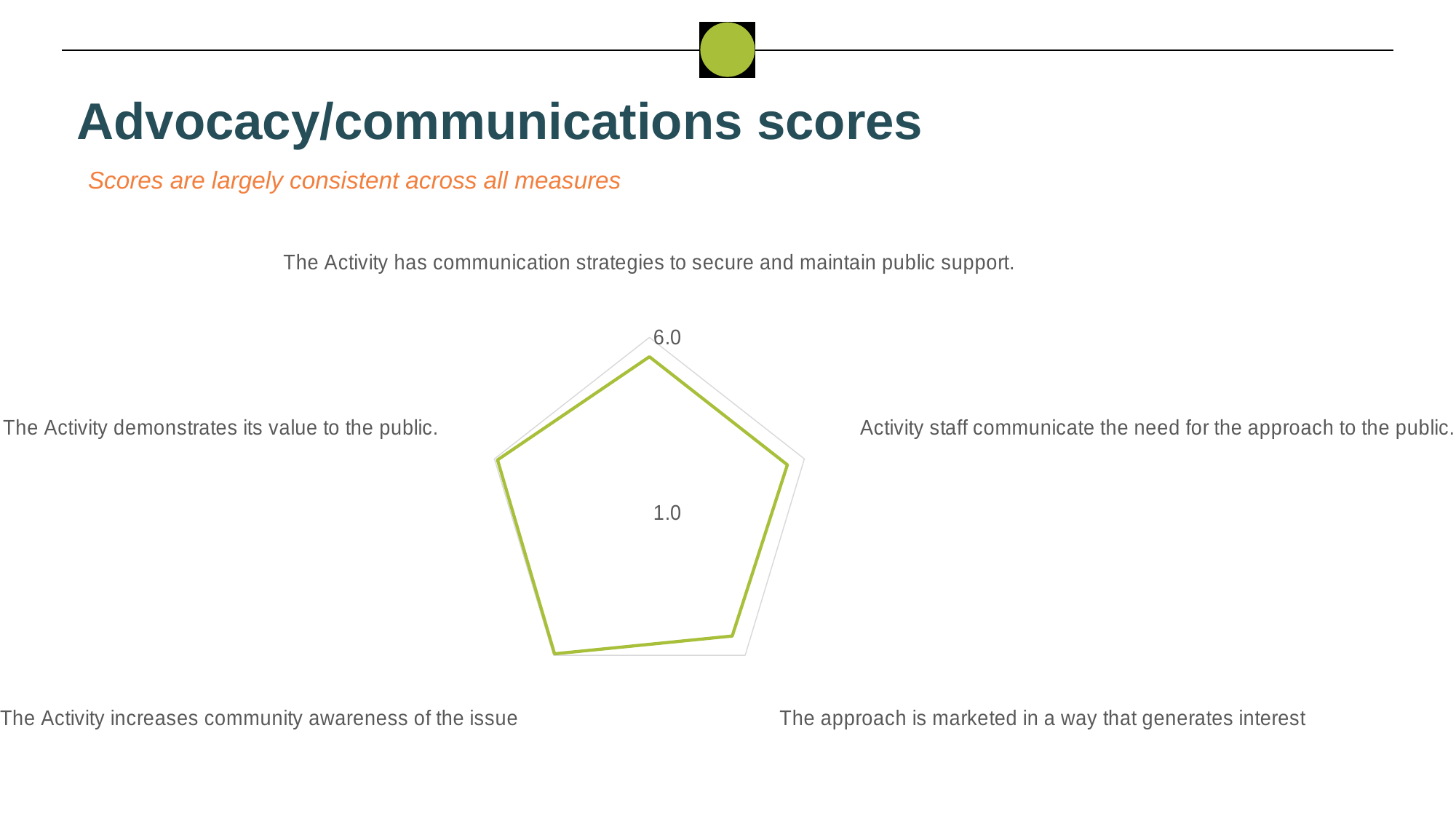

Advocacy/communications scores

### Chart

| Category | Ebonyi |
|---|---|
| The Activity has communication strategies to secure and maintain public support. | 5.45 |
| Activity staff communicate the need for the approach to the public. | 5.45 |
| The approach is marketed in a way that generates interest | 5.325 |
| The Activity increases community awareness of the issue | 5.95 |
| The Activity demonstrates its value to the public. | 5.9 |
Scores are largely consistent across all measures